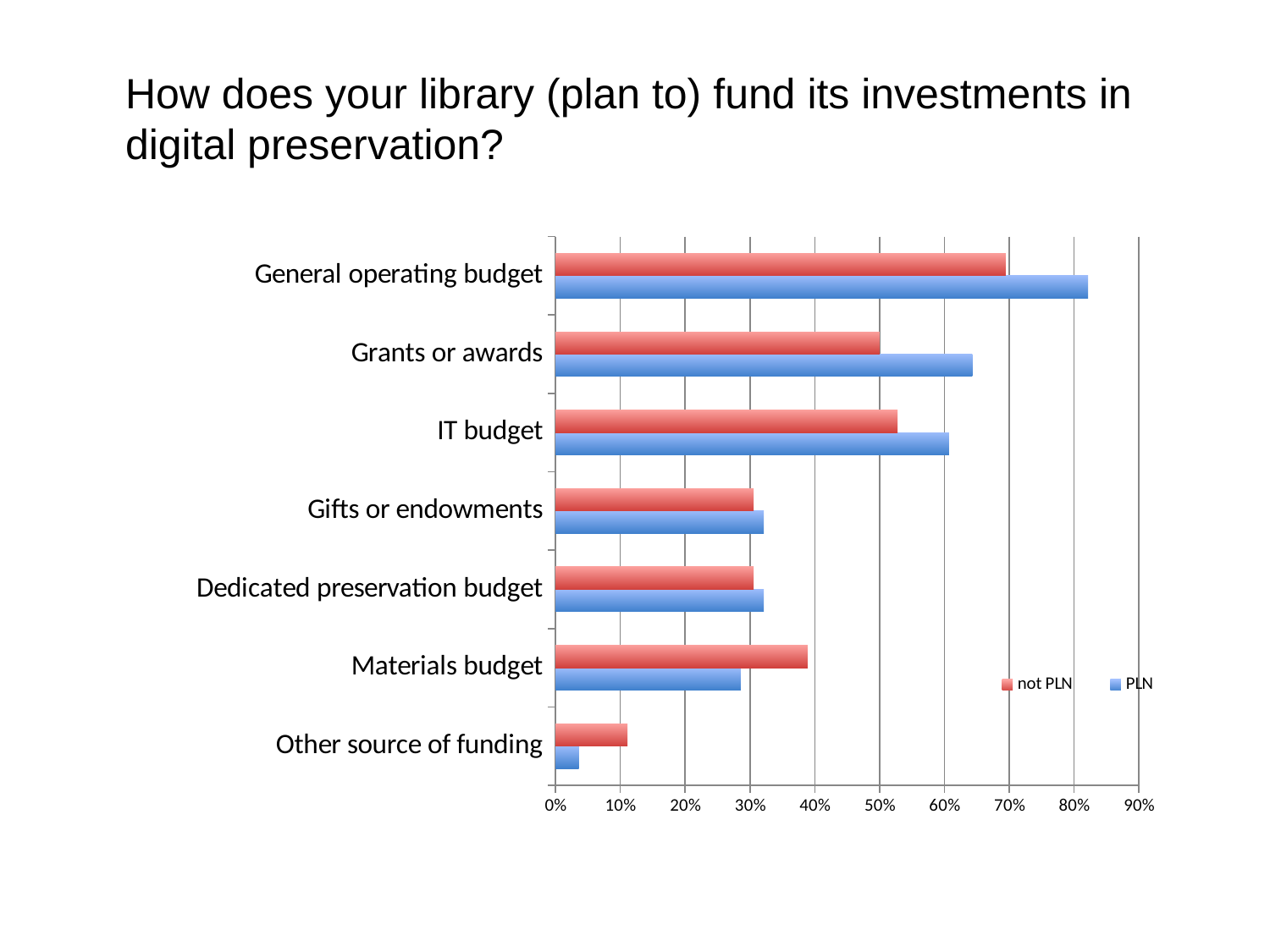

# How does your library (plan to) fund its investments in digital preservation?

### Chart

| Category | PLN | not PLN |
|---|---|---|
| Other source of funding | 0.0357142857142857 | 0.111111111111111 |
| Materials budget | 0.285714285714286 | 0.388888888888889 |
| Dedicated preservation budget | 0.321428571428571 | 0.305555555555556 |
| Gifts or endowments | 0.321428571428571 | 0.305555555555556 |
| IT budget | 0.607142857142857 | 0.527777777777778 |
| Grants or awards | 0.642857142857143 | 0.5 |
| General operating budget | 0.821428571428571 | 0.694444444444444 |